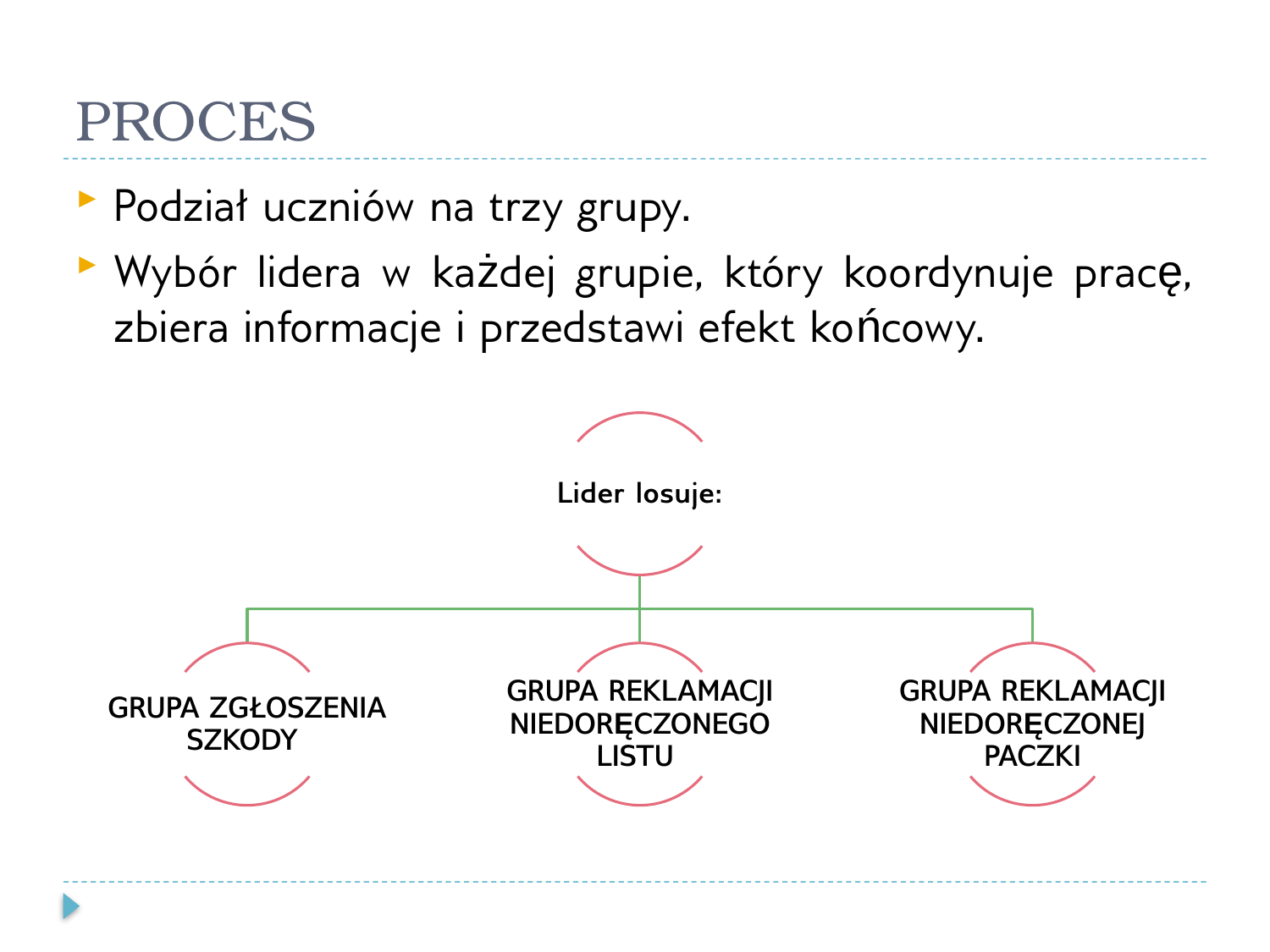

# PROCES
Podział uczniów na trzy grupy.
Wybór lidera w każdej grupie, który koordynuje pracę, zbiera informacje i przedstawi efekt końcowy.
Lider losuje:
GRUPA ZGŁOSZENIA SZKODY
GRUPA REKLAMACJI NIEDORĘCZONEGO LISTU
GRUPA REKLAMACJI NIEDORĘCZONEJ PACZKI